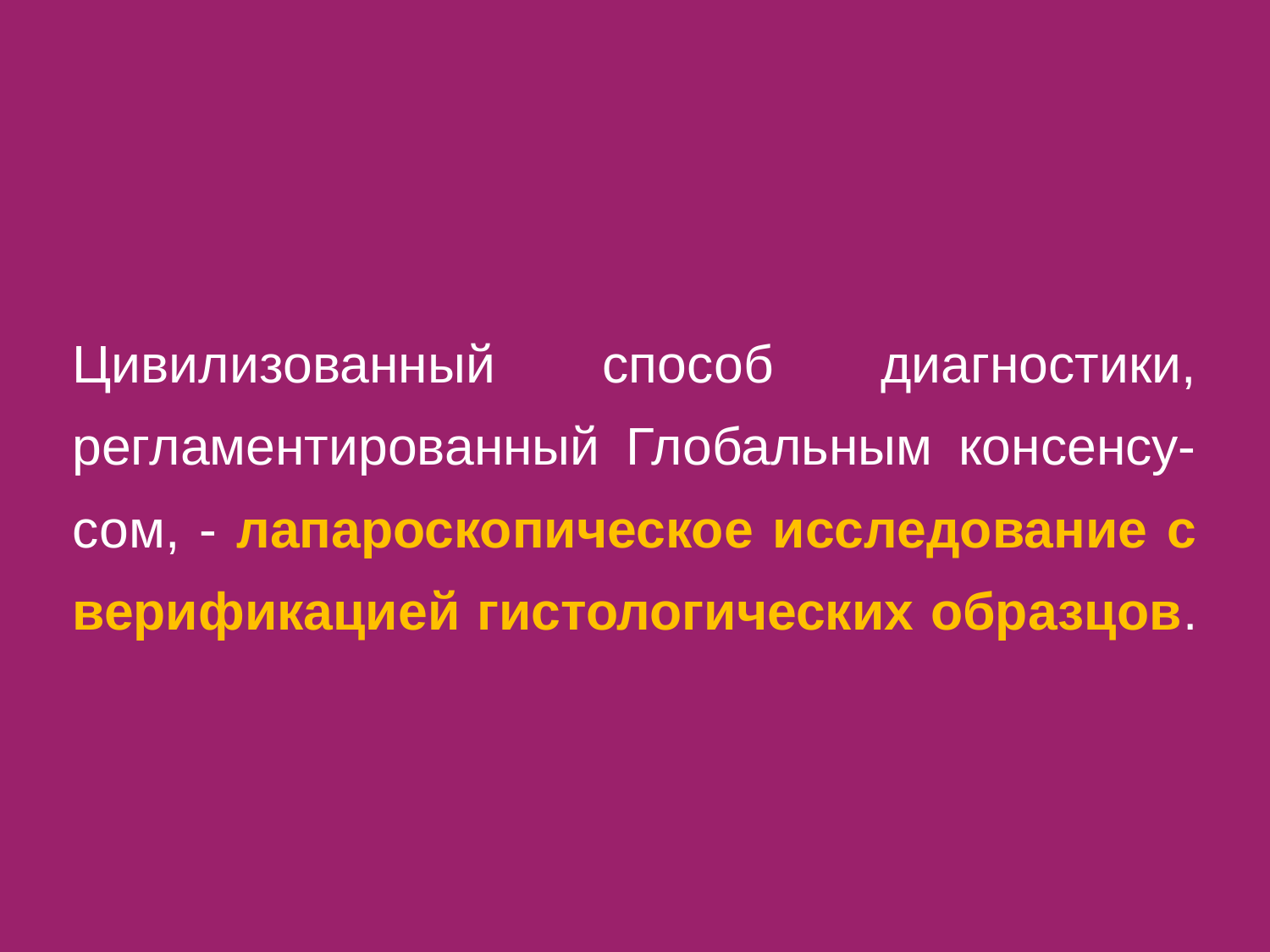

Цивилизованный способ диагностики, регламентированный Глобальным консенсу-сом, - лапароскопическое исследование с верификацией гистологических образцов.